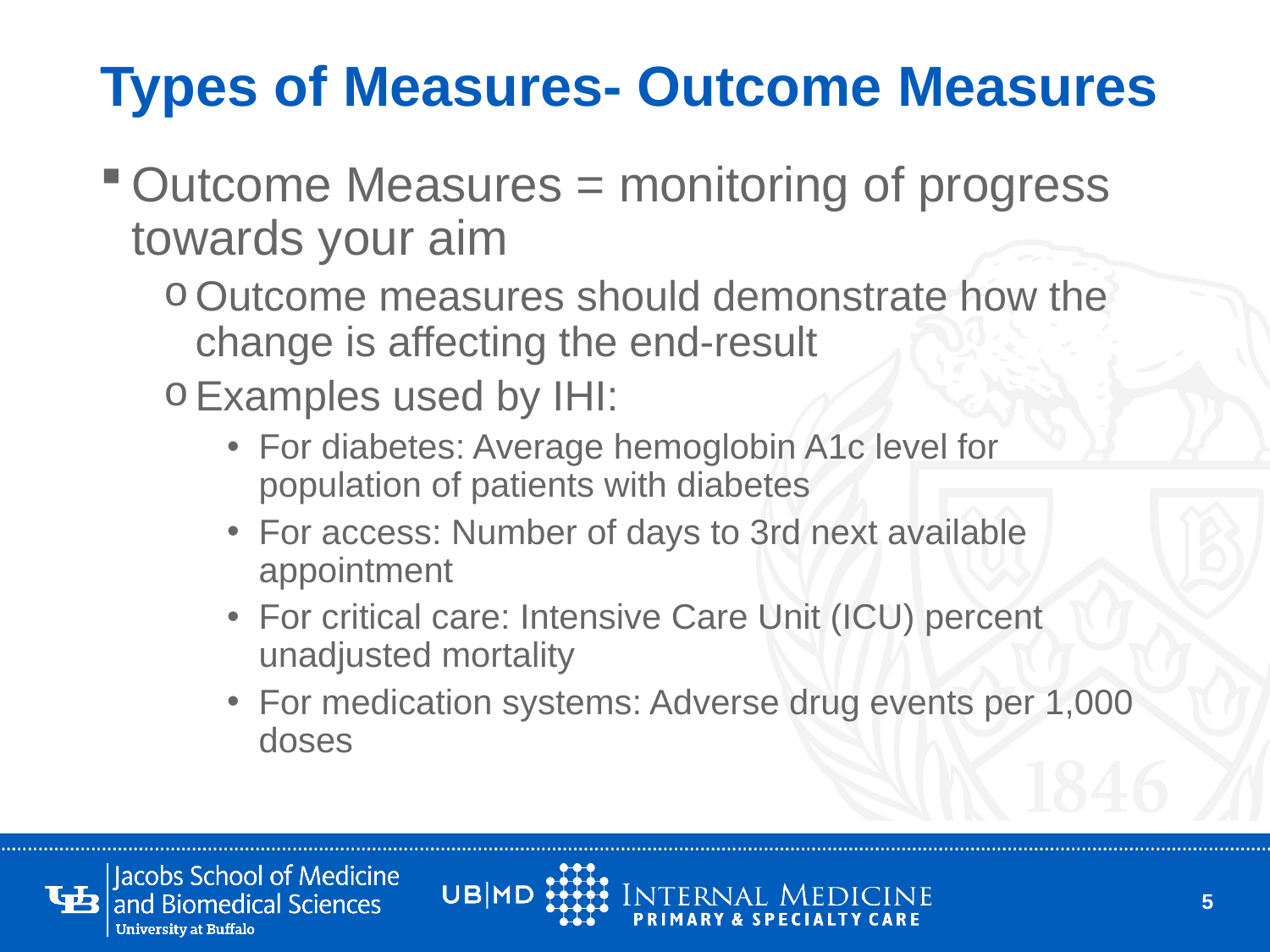

# Types of Measures- Outcome Measures
Outcome Measures = monitoring of progress towards your aim
Outcome measures should demonstrate how the change is affecting the end-result
Examples used by IHI:
For diabetes: Average hemoglobin A1c level for population of patients with diabetes
For access: Number of days to 3rd next available appointment
For critical care: Intensive Care Unit (ICU) percent unadjusted mortality
For medication systems: Adverse drug events per 1,000 doses